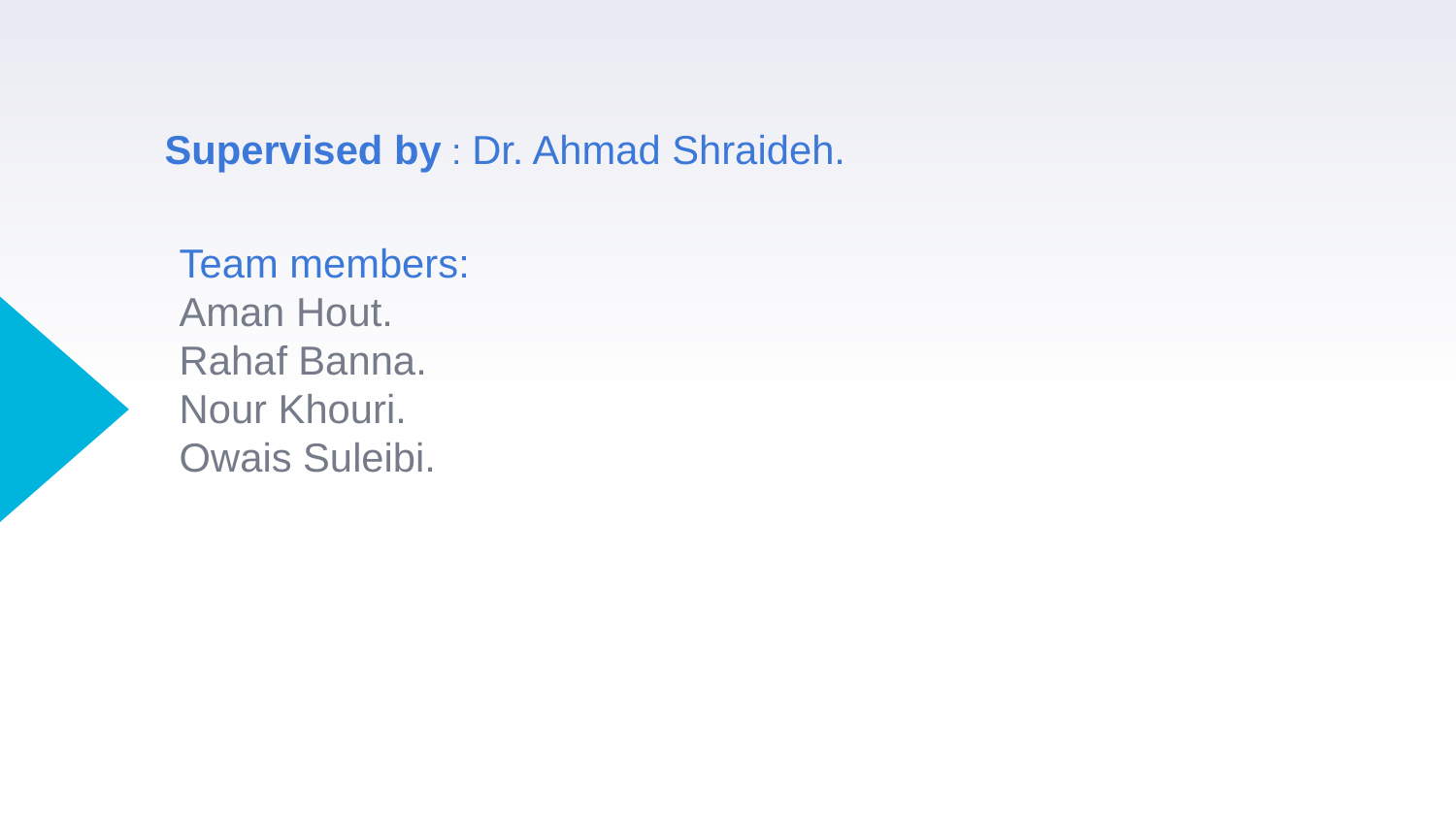

# Supervised by : Dr. Ahmad Shraideh.

Team members:
Aman Hout.
Rahaf Banna.
Nour Khouri.
Owais Suleibi.